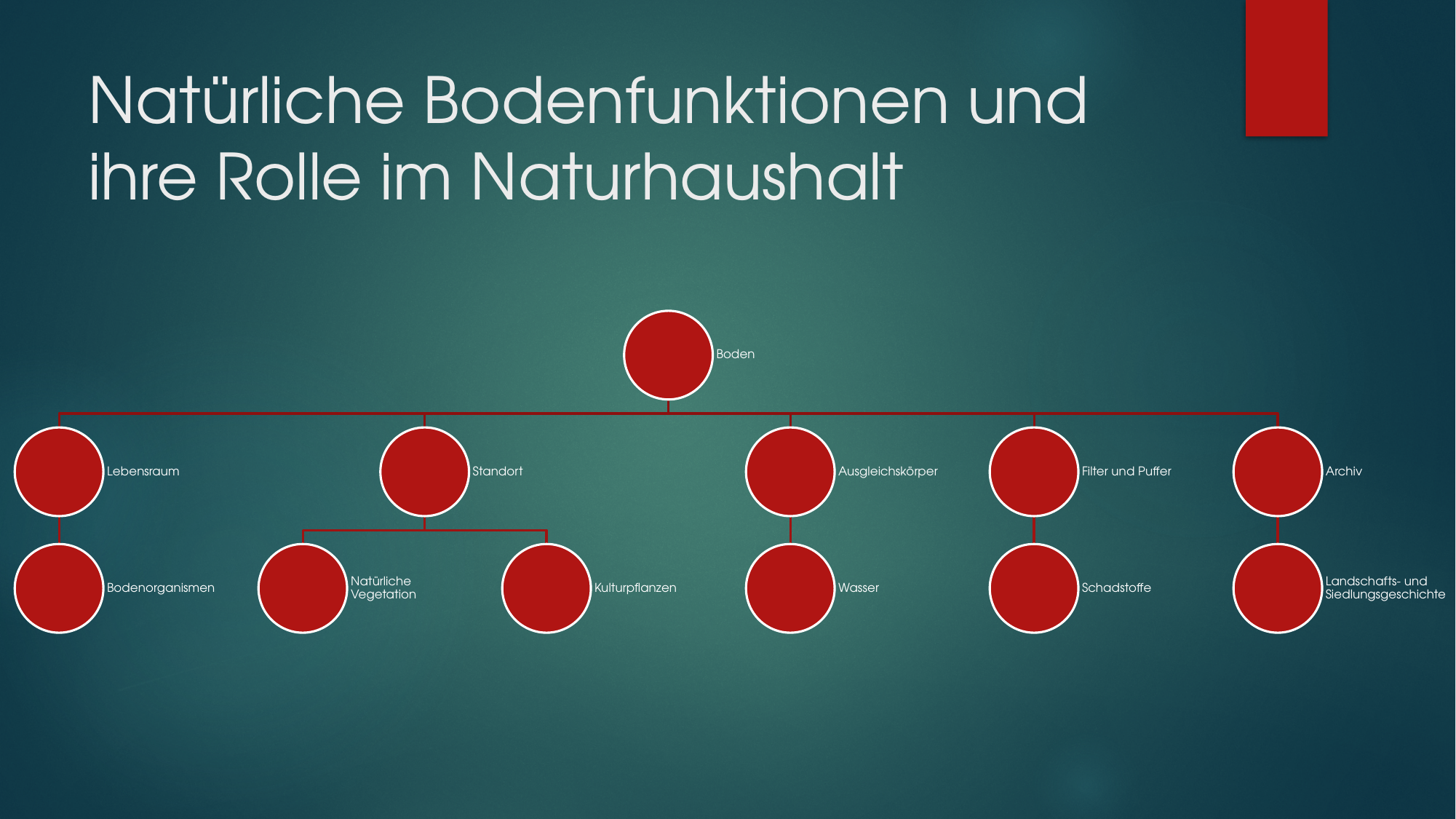

# Natürliche Bodenfunktionen und ihre Rolle im Naturhaushalt
Boden
Lebensraum
Bodenorganismen
Standort
Natürliche Vegetation
Kulturpflanzen
Ausgleichskörper
Wasser
Filter und Puffer
Schadstoffe
Archiv
Landschafts- und Siedlungsgeschichte